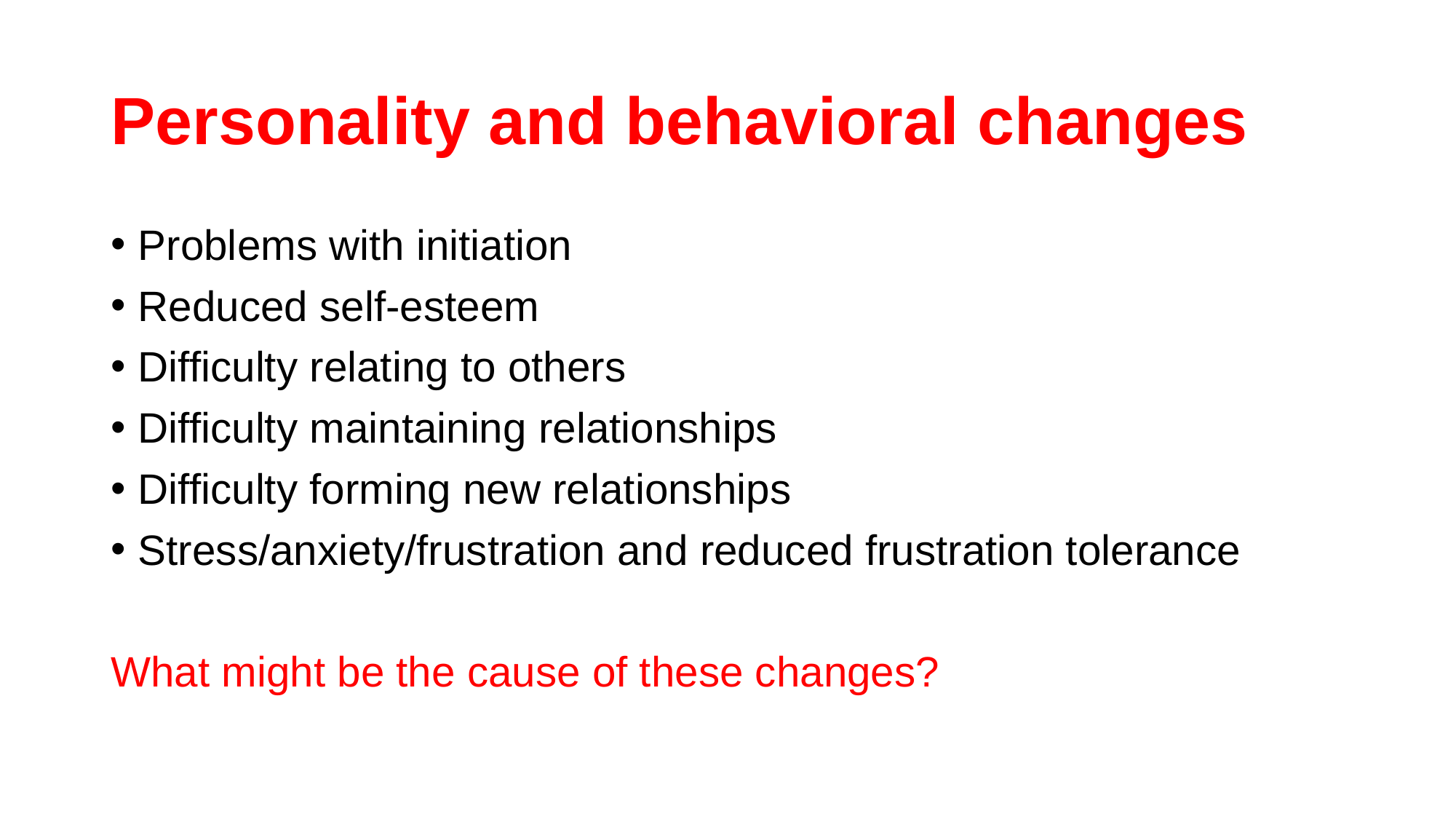

# Personality and behavioral changes
Problems with initiation
Reduced self-esteem
Difficulty relating to others
Difficulty maintaining relationships
Difficulty forming new relationships
Stress/anxiety/frustration and reduced frustration tolerance

What might be the cause of these changes?